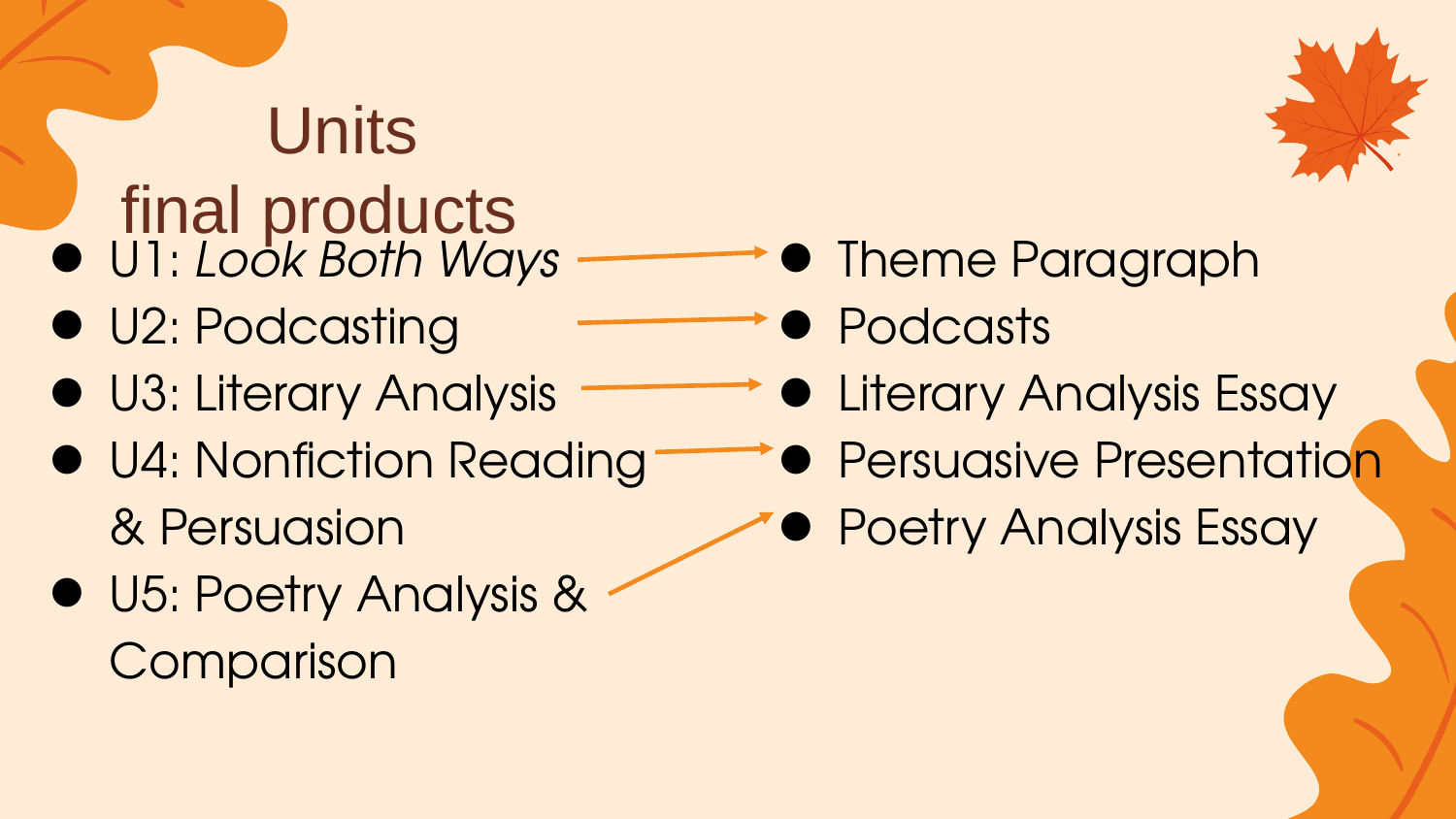

# Units						final products
U1: Look Both Ways
U2: Podcasting
U3: Literary Analysis
U4: Nonfiction Reading & Persuasion
U5: Poetry Analysis & Comparison
Theme Paragraph
Podcasts
Literary Analysis Essay
Persuasive Presentation
Poetry Analysis Essay